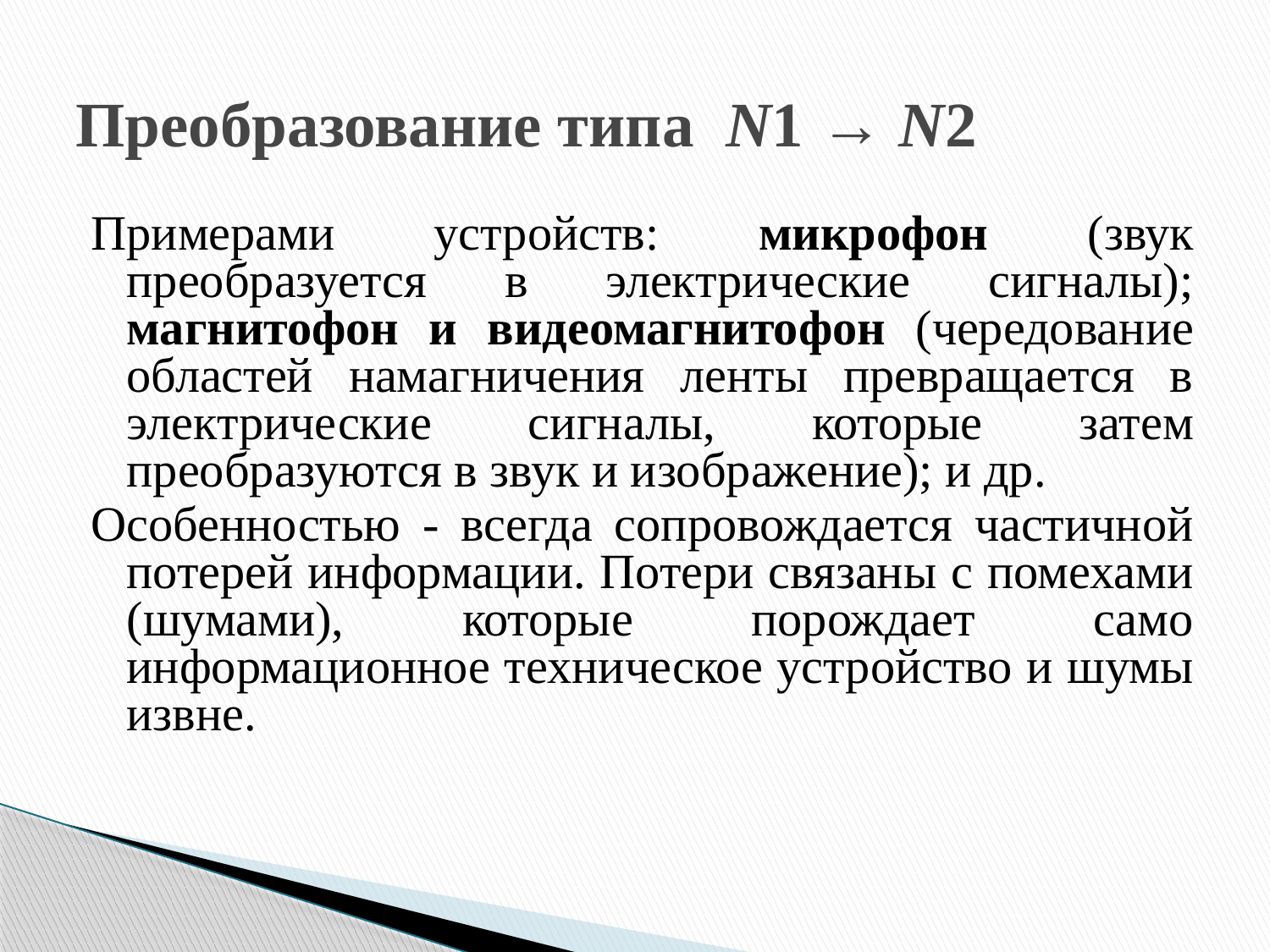

# Преобразование типа  N1 → N2
Примерами устройств: микрофон (звук преобразуется в электрические сигналы); магнитофон и видеомагнитофон (чередование областей намагничения ленты превращается в электрические сигналы, которые затем преобразуются в звук и изображение); и др.
Особенностью - всегда сопровождается частичной потерей информации. Потери связаны с помехами (шумами), которые порождает само информационное техническое устройство и шумы извне.